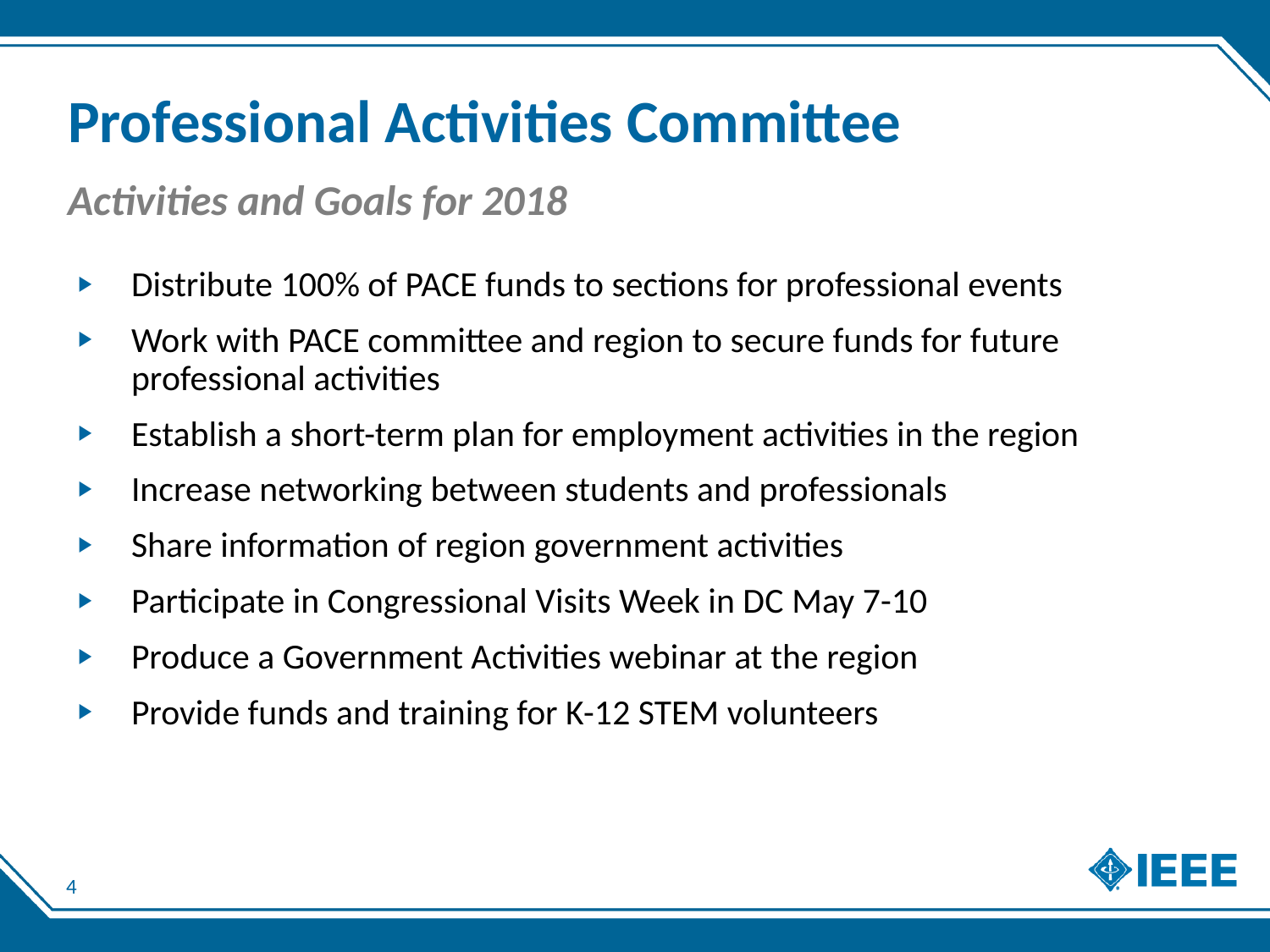

# Professional Activities Committee
Activities and Goals for 2018
Distribute 100% of PACE funds to sections for professional events
Work with PACE committee and region to secure funds for future professional activities
Establish a short-term plan for employment activities in the region
Increase networking between students and professionals
Share information of region government activities
Participate in Congressional Visits Week in DC May 7-10
Produce a Government Activities webinar at the region
Provide funds and training for K-12 STEM volunteers